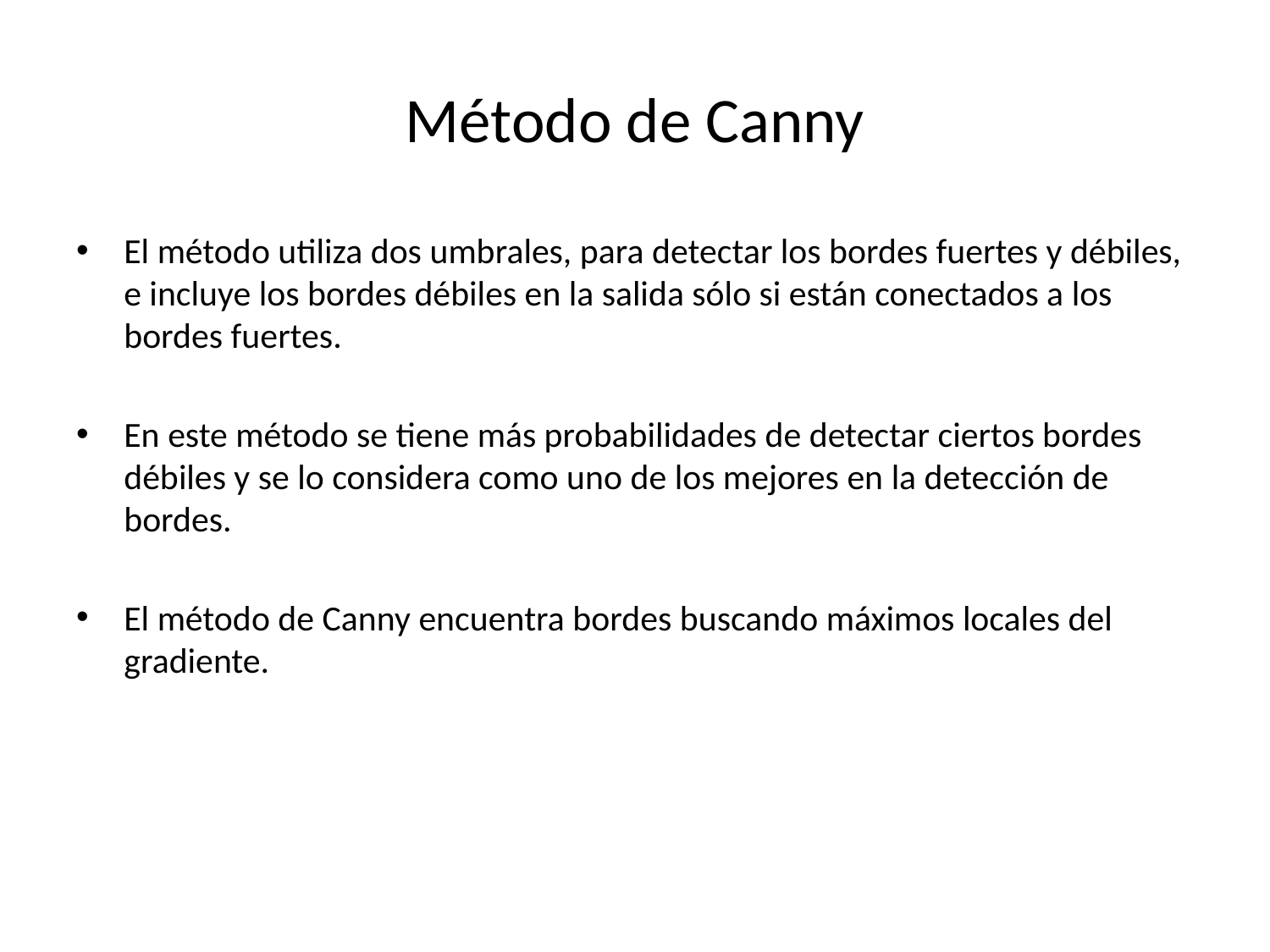

# Método de Canny
El método utiliza dos umbrales, para detectar los bordes fuertes y débiles, e incluye los bordes débiles en la salida sólo si están conectados a los bordes fuertes.

En este método se tiene más probabilidades de detectar ciertos bordes débiles y se lo considera como uno de los mejores en la detección de bordes.

El método de Canny encuentra bordes buscando máximos locales del gradiente.